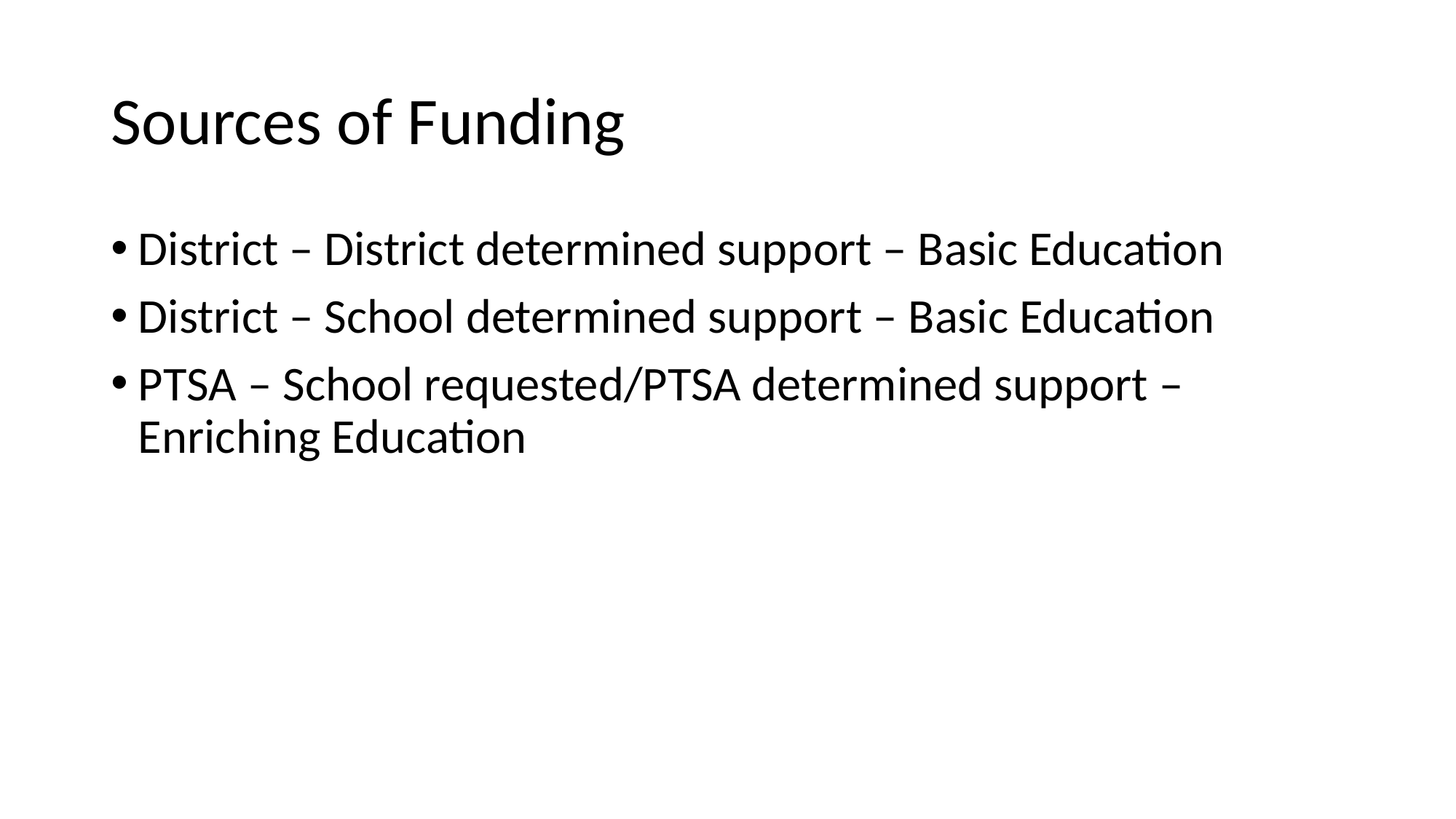

# Sources of Funding
District – District determined support – Basic Education
District – School determined support – Basic Education
PTSA – School requested/PTSA determined support – Enriching Education